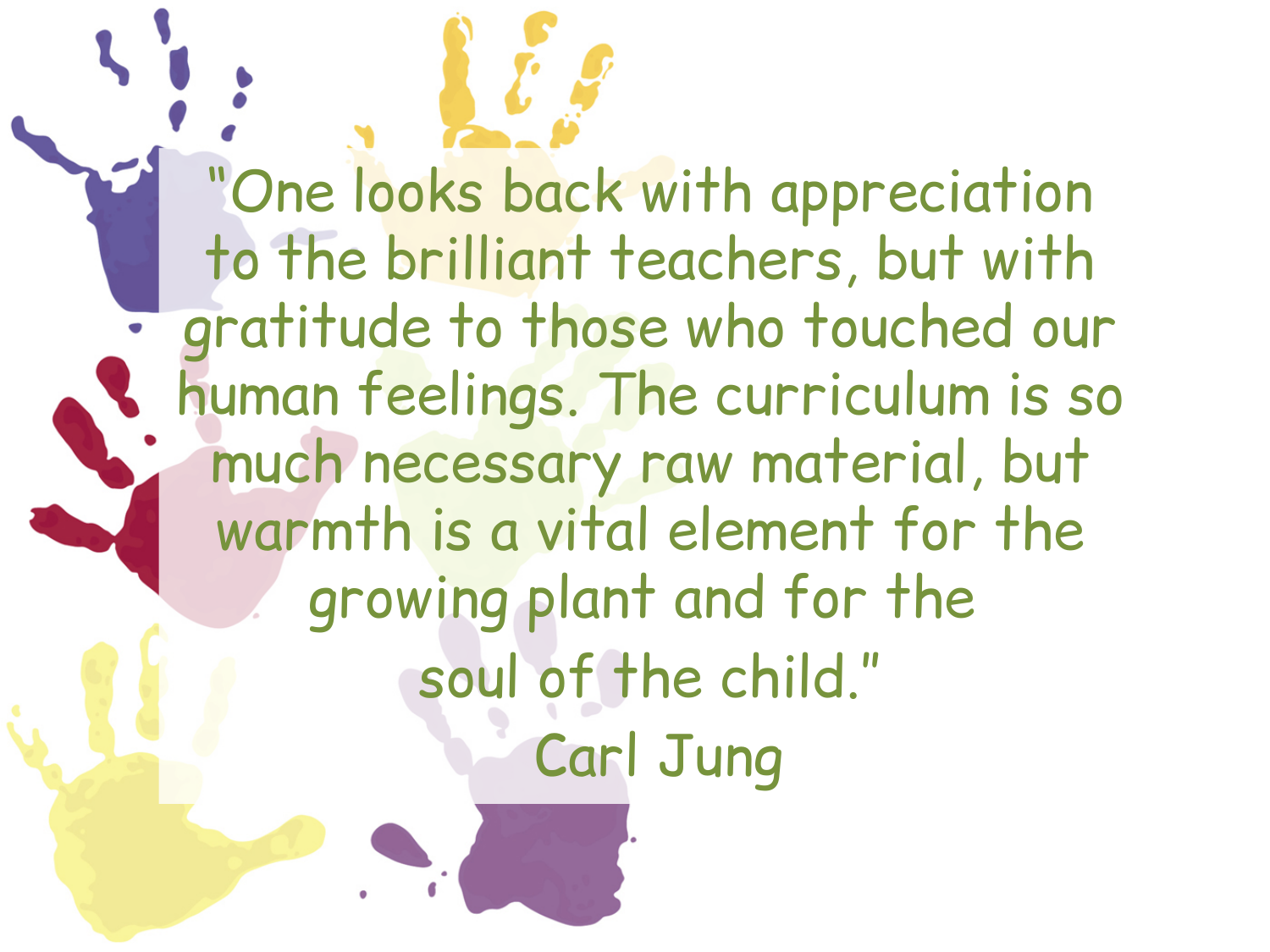

“One looks back with appreciation to the brilliant teachers, but with gratitude to those who touched our human feelings. The curriculum is so much necessary raw material, but warmth is a vital element for the growing plant and for the
soul of the child.”
 Carl Jung